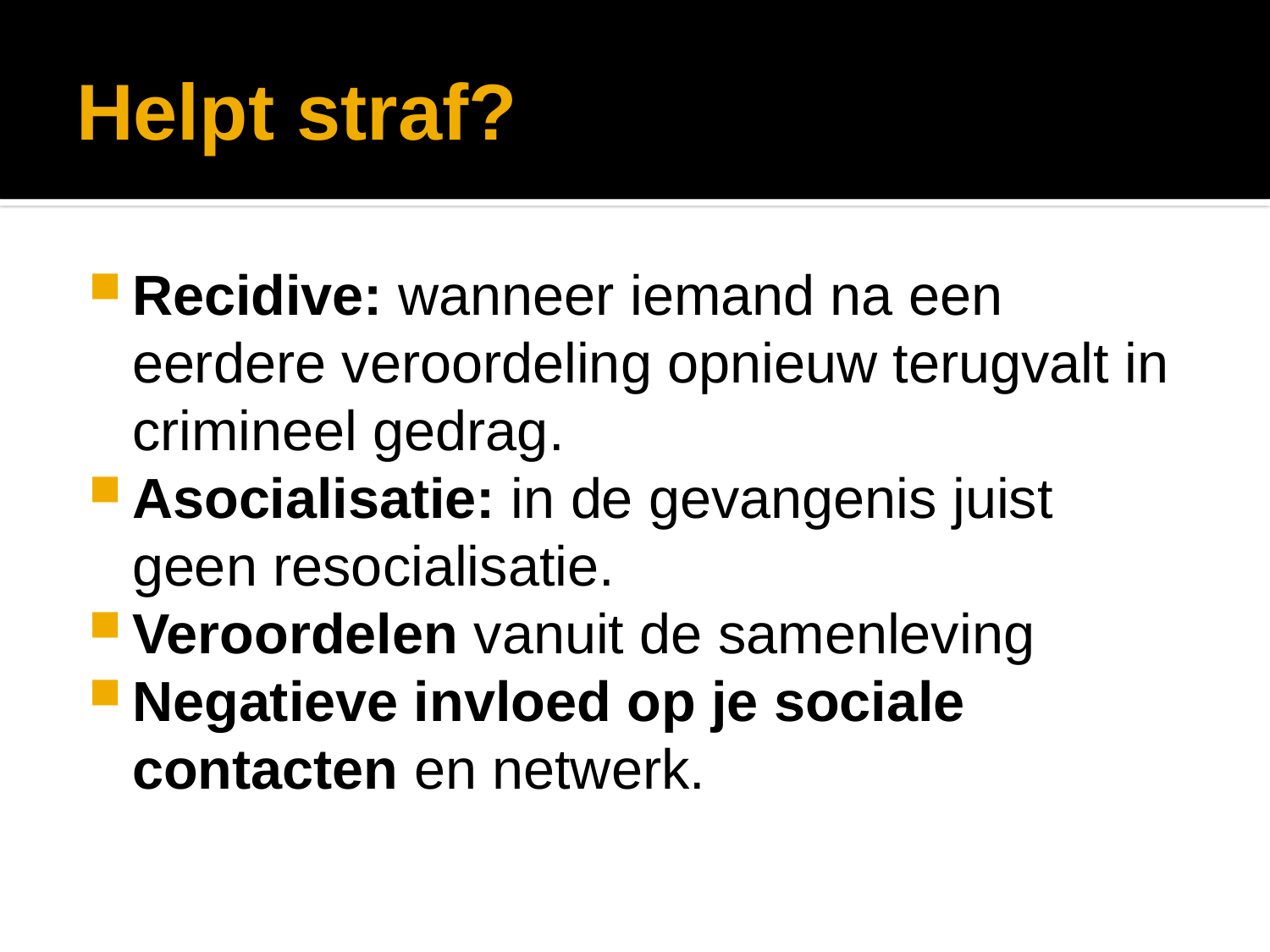

# Helpt straf?
Recidive: wanneer iemand na een eerdere veroordeling opnieuw terugvalt in crimineel gedrag.
Asocialisatie: in de gevangenis juist geen resocialisatie.
Veroordelen vanuit de samenleving
Negatieve invloed op je sociale contacten en netwerk.